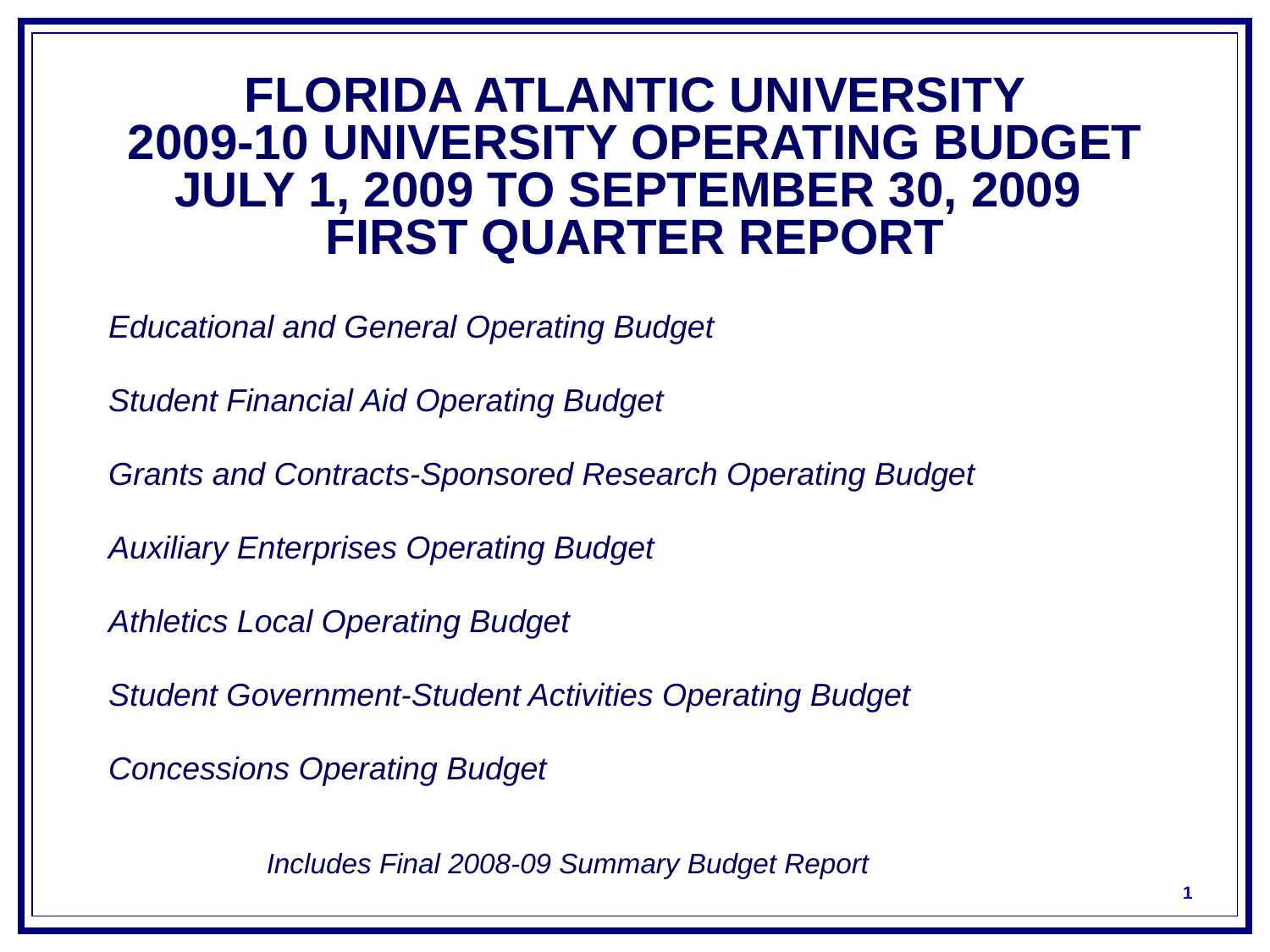

FLORIDA ATLANTIC UNIVERSITY
2009-10 UNIVERSITY OPERATING BUDGET
JULY 1, 2009 TO SEPTEMBER 30, 2009
FIRST QUARTER REPORT

Educational and General Operating Budget

Student Financial Aid Operating Budget

Grants and Contracts-Sponsored Research Operating Budget

Auxiliary Enterprises Operating Budget

Athletics Local Operating Budget

Student Government-Student Activities Operating Budget

Concessions Operating Budget
Includes Final 2008-09 Summary Budget Report
1